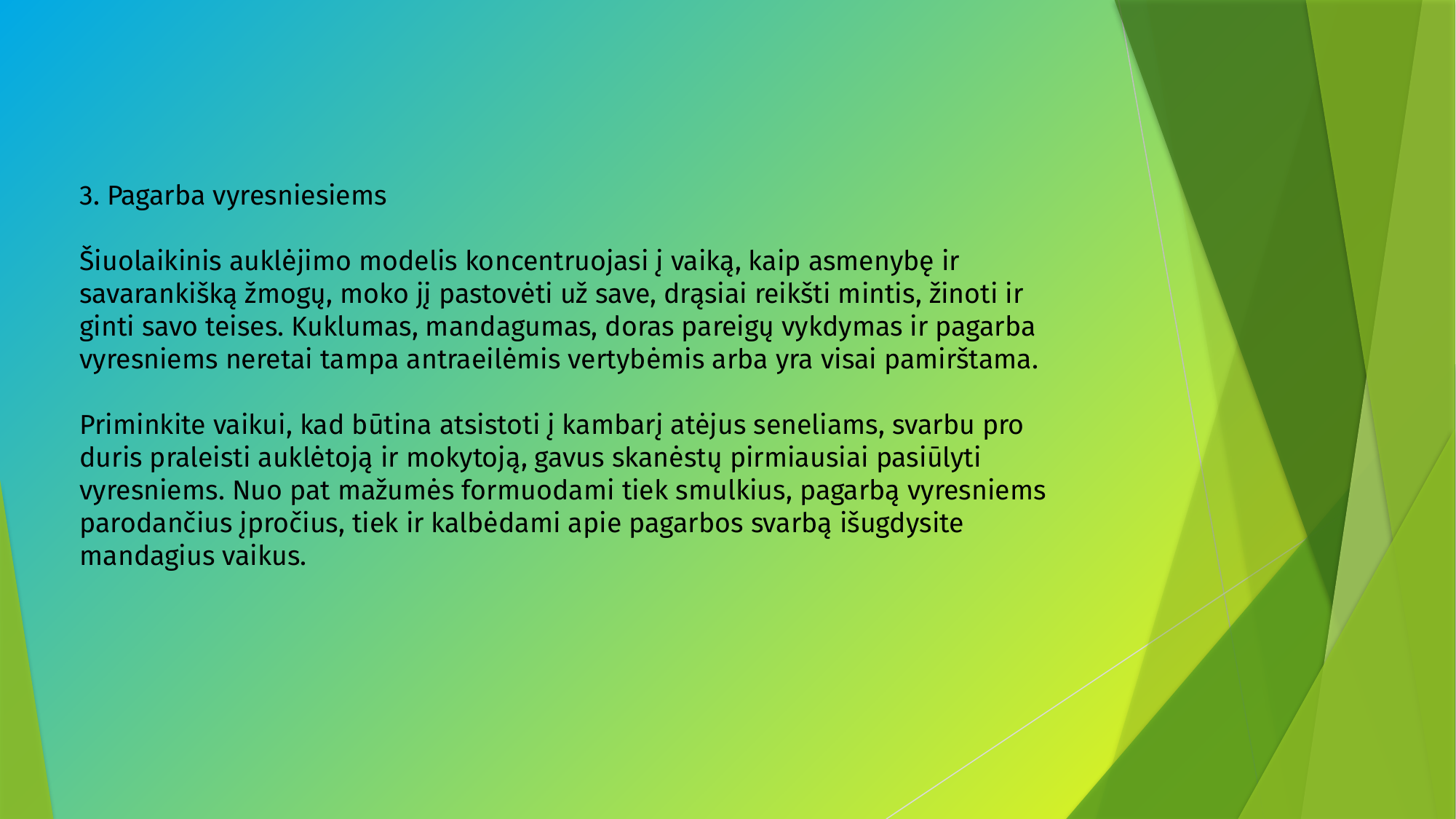

3. Pagarba vyresniesiems

Šiuolaikinis auklėjimo modelis koncentruojasi į vaiką, kaip asmenybę ir savarankišką žmogų, moko jį pastovėti už save, drąsiai reikšti mintis, žinoti ir ginti savo teises. Kuklumas, mandagumas, doras pareigų vykdymas ir pagarba vyresniems neretai tampa antraeilėmis vertybėmis arba yra visai pamirštama.

Priminkite vaikui, kad būtina atsistoti į kambarį atėjus seneliams, svarbu pro duris praleisti auklėtoją ir mokytoją, gavus skanėstų pirmiausiai pasiūlyti vyresniems. Nuo pat mažumės formuodami tiek smulkius, pagarbą vyresniems parodančius įpročius, tiek ir kalbėdami apie pagarbos svarbą išugdysite mandagius vaikus.